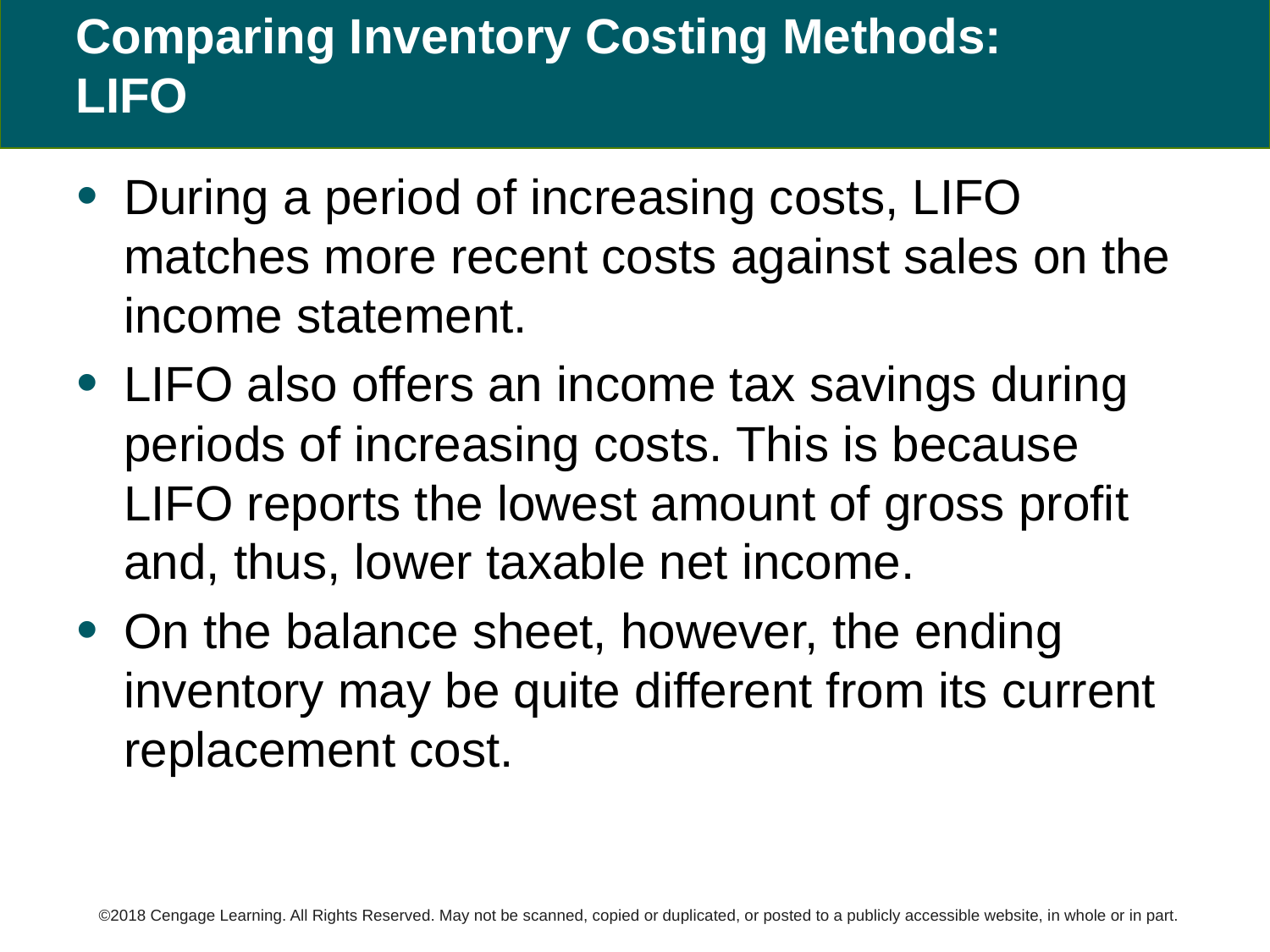

# Comparing Inventory Costing Methods: LIFO
During a period of increasing costs, LIFO matches more recent costs against sales on the income statement.
LIFO also offers an income tax savings during periods of increasing costs. This is because LIFO reports the lowest amount of gross profit and, thus, lower taxable net income.
On the balance sheet, however, the ending inventory may be quite different from its current replacement cost.
©2018 Cengage Learning. All Rights Reserved. May not be scanned, copied or duplicated, or posted to a publicly accessible website, in whole or in part.